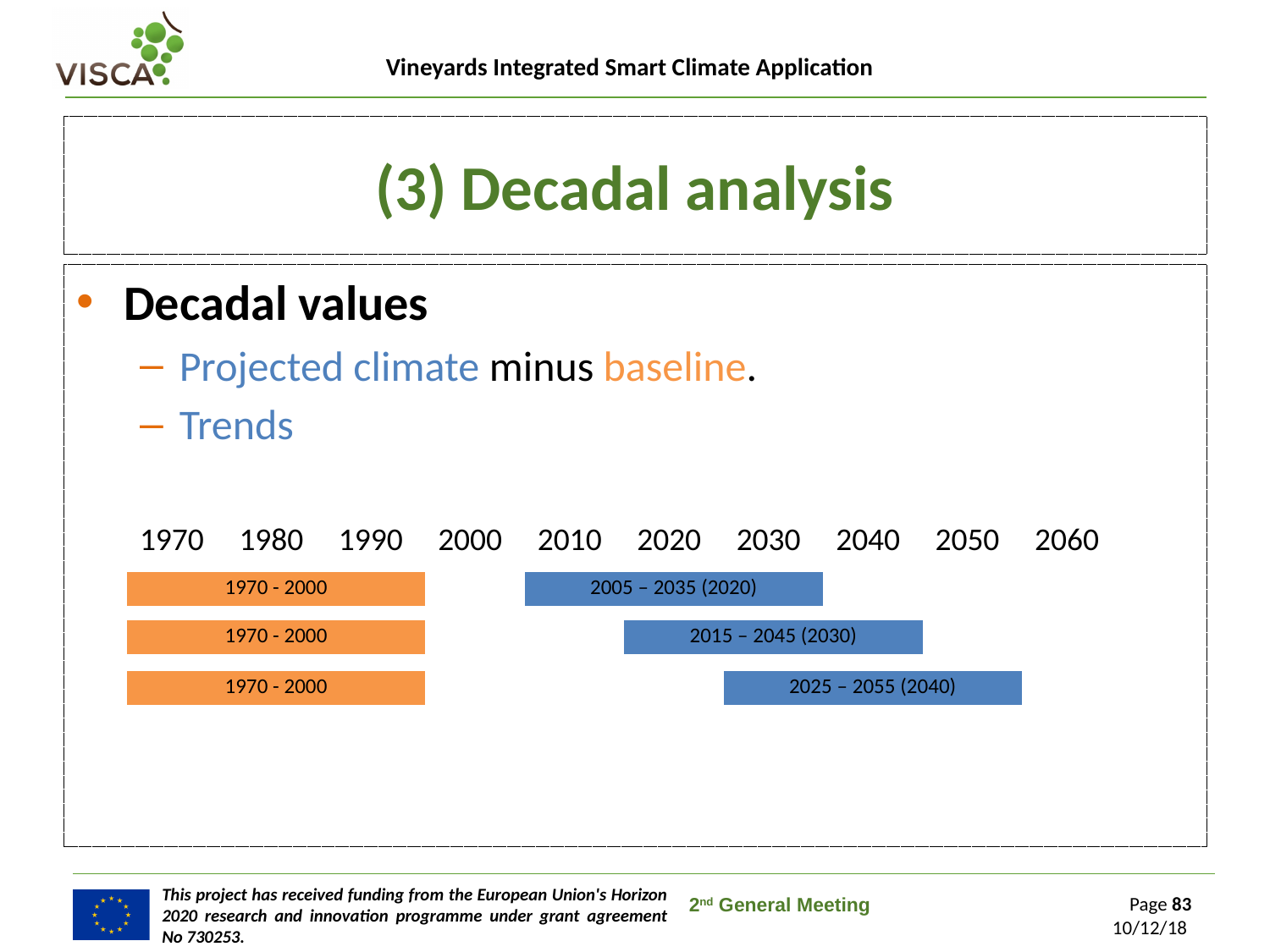

# (3) Decadal analysis
Decadal values
Projected climate minus baseline.
Trends

| 1970 | 1980 | 1990 | 2000 | 2010 | 2020 | 2030 | 2040 | 2050 | 2060 |
| --- | --- | --- | --- | --- | --- | --- | --- | --- | --- |
| 1970 - 2000 |  |  |  | 2005 – 2035 (2020) |  |  |  |  |  |
|  |  |  |  |  |  |  |  |  |  |
| 1970 - 2000 |  |  |  |  | 2015 – 2045 (2030) |  |  |  |  |
|  |  |  |  |  |  |  |  |  |  |
| 1970 - 2000 |  |  |  |  |  | 2025 – 2055 (2040) |  |  |  |
2nd General Meeting